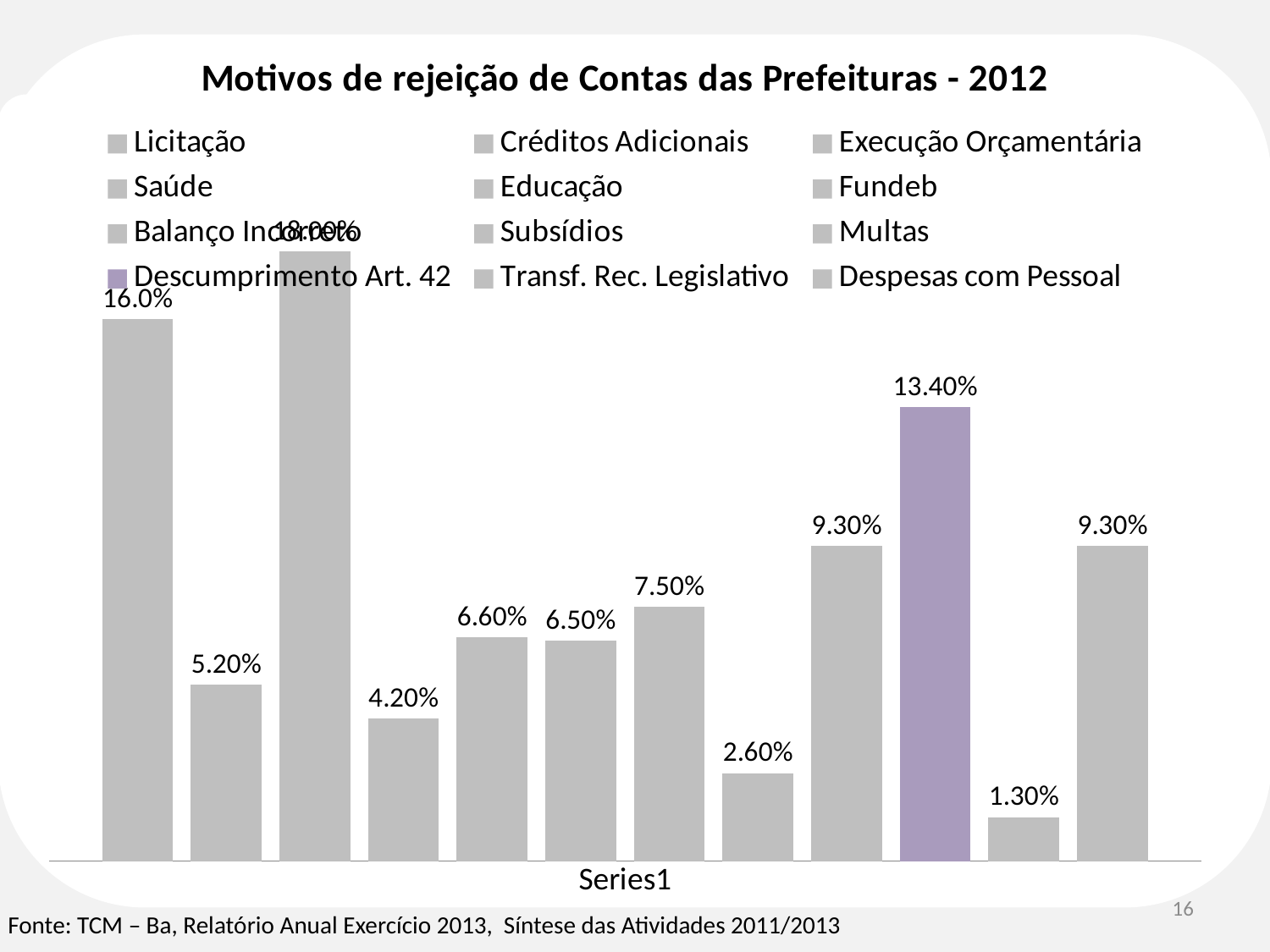

### Chart: Motivos de rejeição de Contas das Prefeituras - 2012

| Category | Licitação | Créditos Adicionais | Execução Orçamentária | Saúde | Educação | Fundeb | Balanço Incorreto | Subsídios | Multas | Descumprimento Art. 42 | Transf. Rec. Legislativo | Despesas com Pessoal |
|---|---|---|---|---|---|---|---|---|---|---|---|---|
|  | 0.16 | 0.052 | 0.18 | 0.042 | 0.066 | 0.065 | 0.075 | 0.026 | 0.0930000000000001 | 0.134 | 0.013 | 0.0930000000000001 |

16
Fonte: TCM – Ba, Relatório Anual Exercício 2013,  Síntese das Atividades 2011/2013